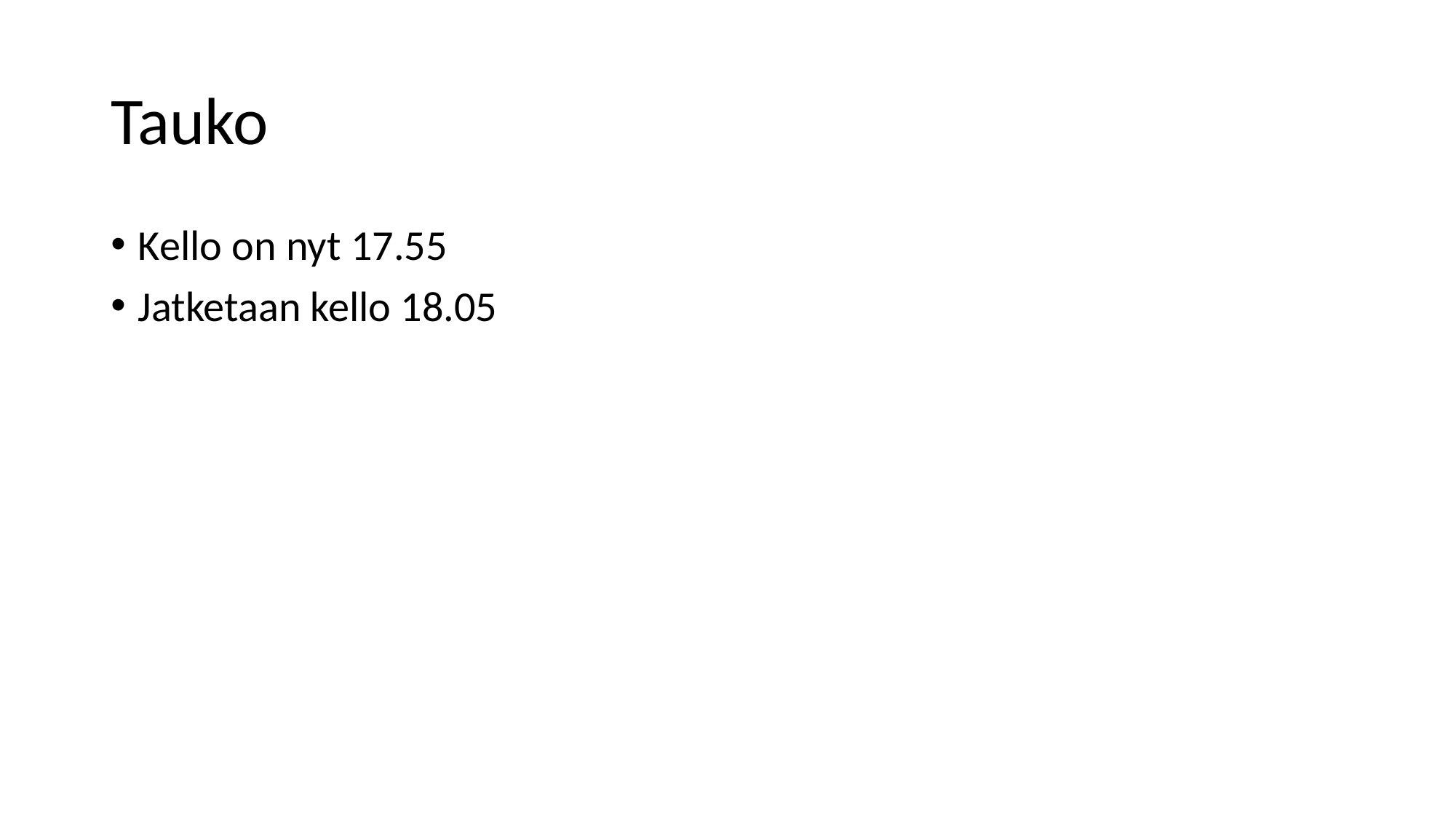

# Tauko
Kello on nyt 17.55
Jatketaan kello 18.05